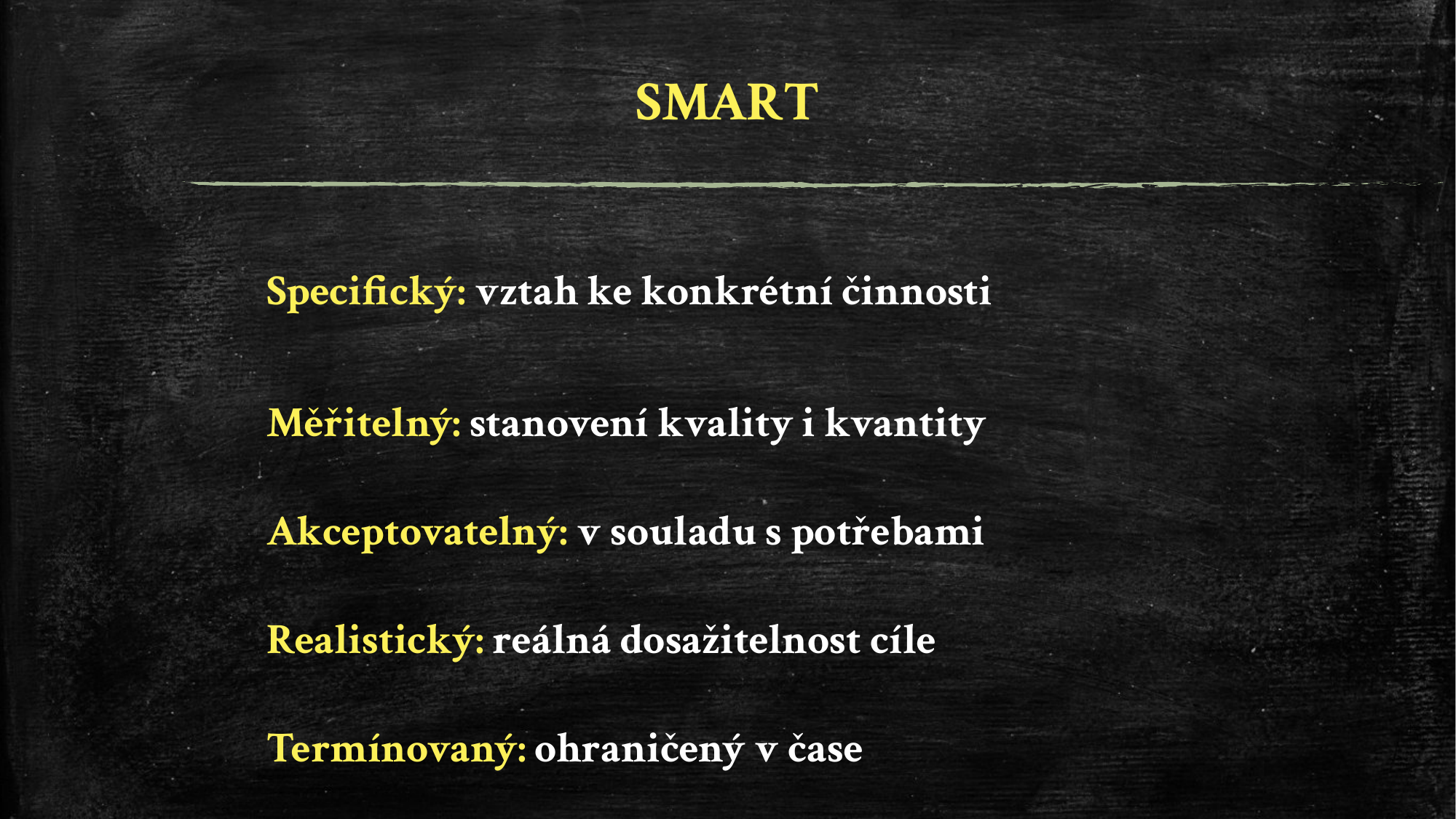

# SMART

	Specifický: vztah ke konkrétní činnosti

	Měřitelný: stanovení kvality i kvantity

	Akceptovatelný: v souladu s potřebami

	Realistický: reálná dosažitelnost cíle

	Termínovaný: ohraničený v čase